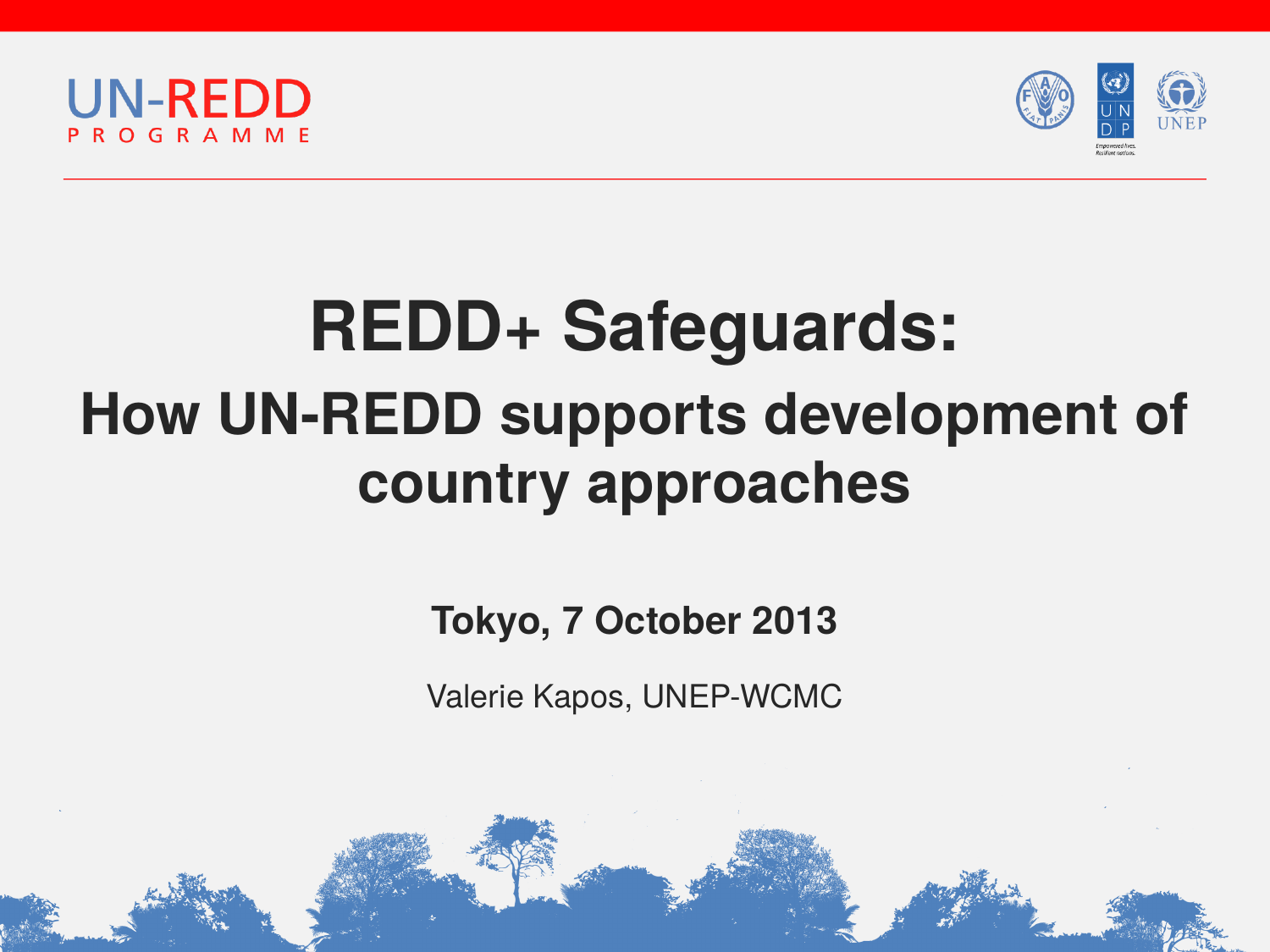

REDD+ Safeguards:
How UN-REDD supports development of country approaches
Tokyo, 7 October 2013

Valerie Kapos, UNEP-WCMC